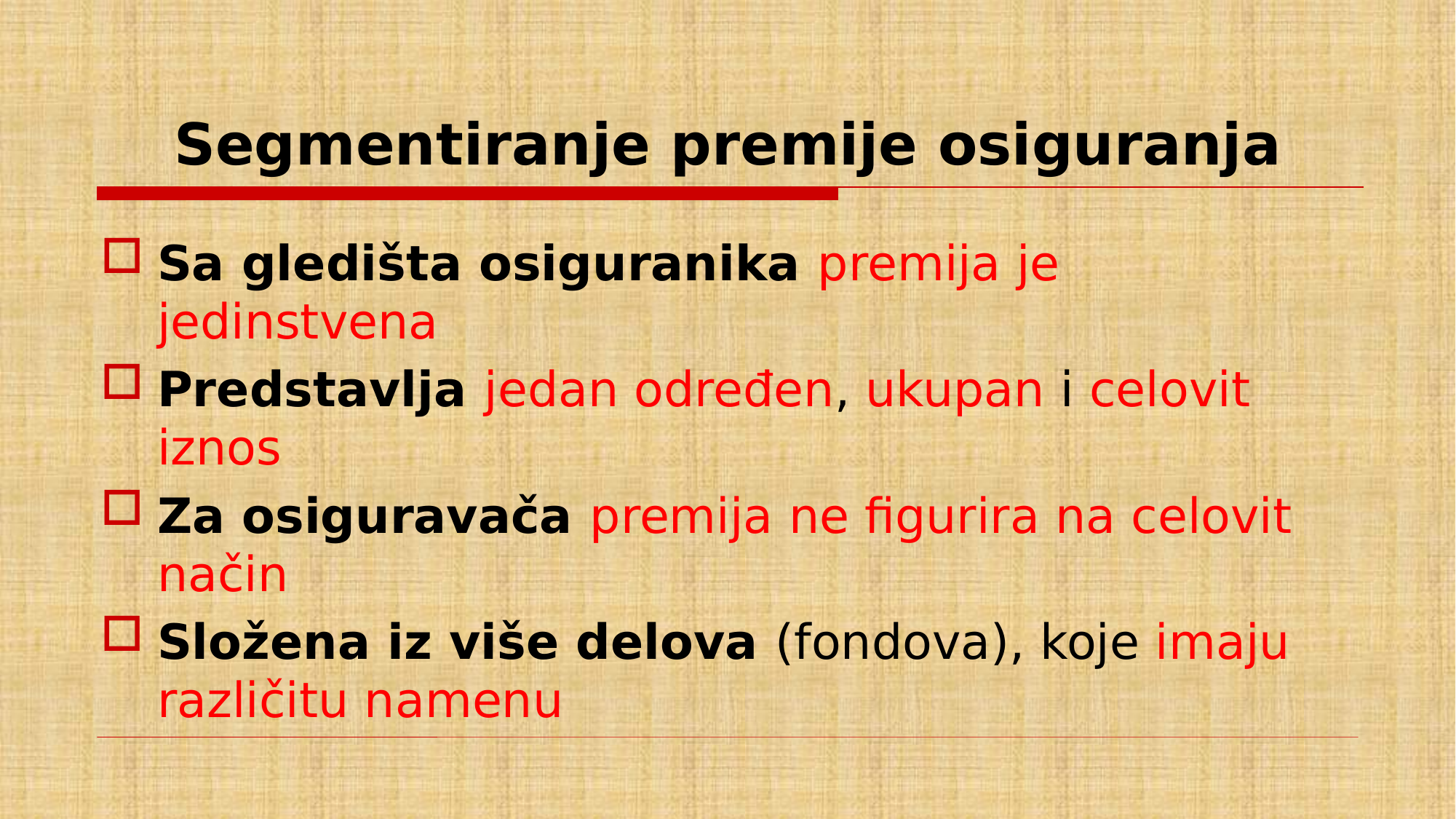

# Segmentiranje premije osiguranja
Sa gledišta osiguranika premija je jedinstvena
Predstavlja jedan određen, ukupan i celovit iznos
Za osiguravača premija ne figurira na celovit način
Složena iz više delova (fondova), koje imaju različitu namenu